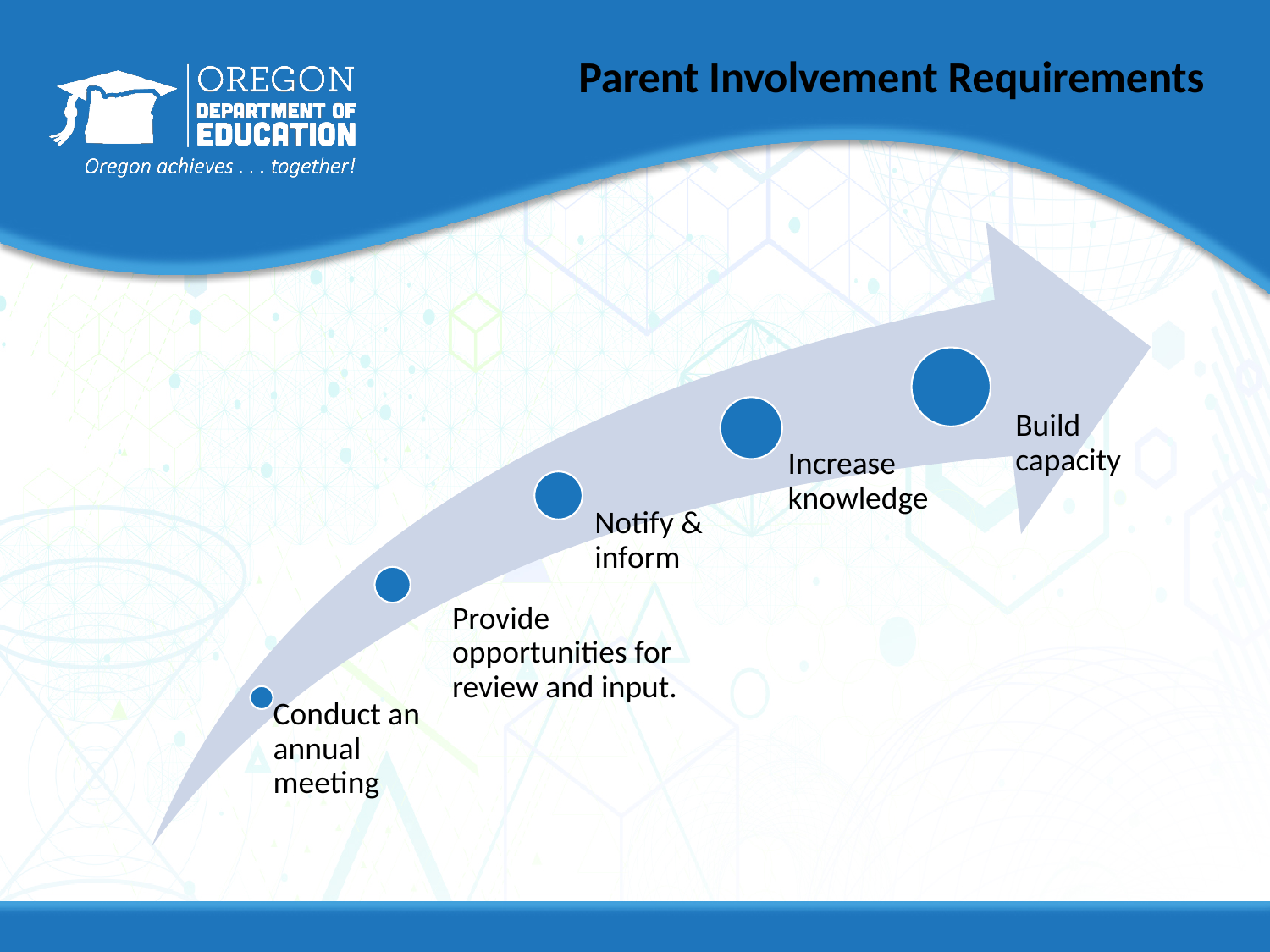

# Parent Involvement Requirements
Conduct an annual meeting
Provide opportunities for review and input.
Notify & inform
Increase knowledge
Build capacity